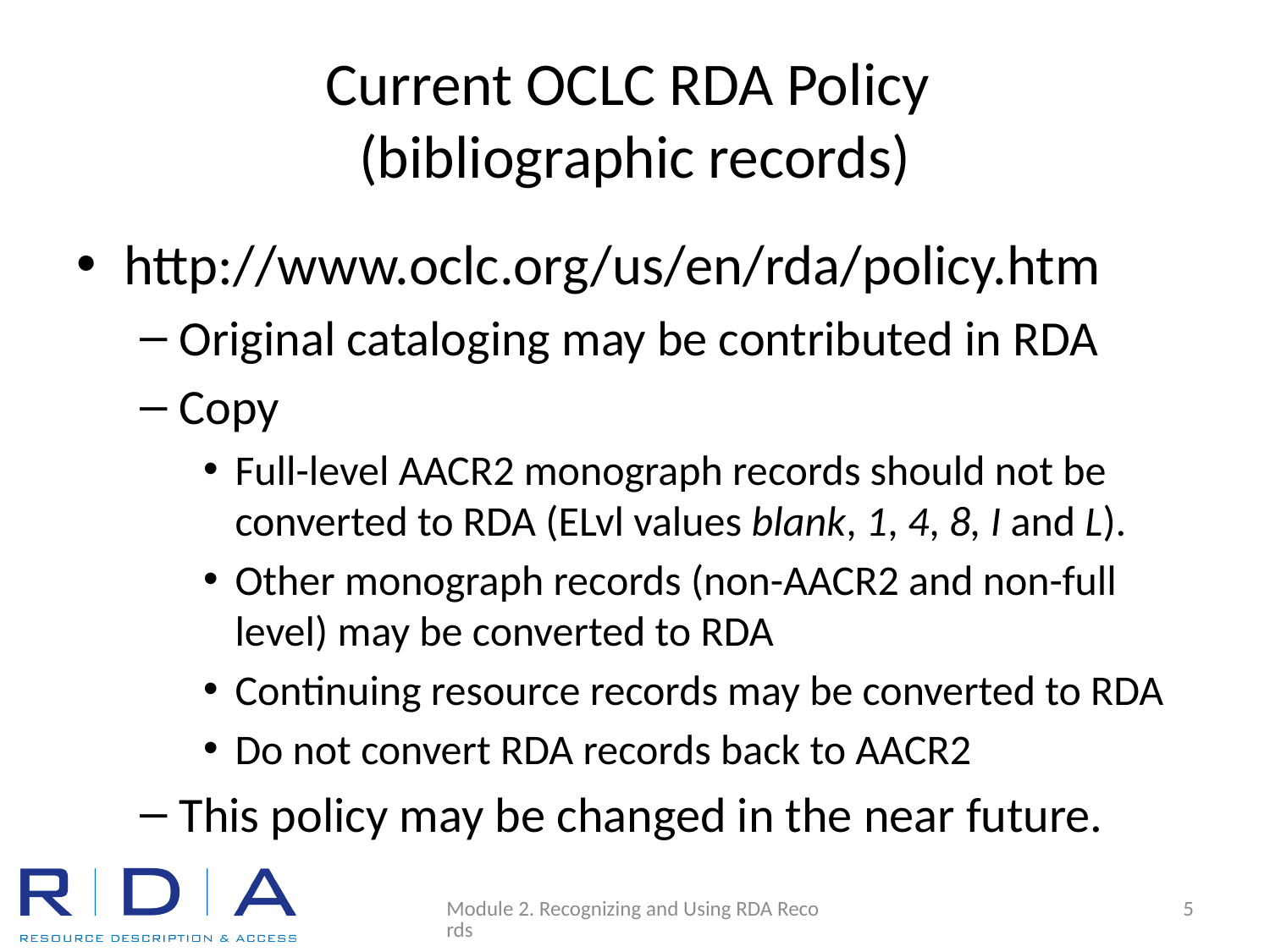

# Current OCLC RDA Policy (bibliographic records)
http://www.oclc.org/us/en/rda/policy.htm
Original cataloging may be contributed in RDA
Copy
Full-level AACR2 monograph records should not be converted to RDA (ELvl values blank, 1, 4, 8, I and L).
Other monograph records (non-AACR2 and non-full level) may be converted to RDA
Continuing resource records may be converted to RDA
Do not convert RDA records back to AACR2
This policy may be changed in the near future.
Module 2. Recognizing and Using RDA Records
5